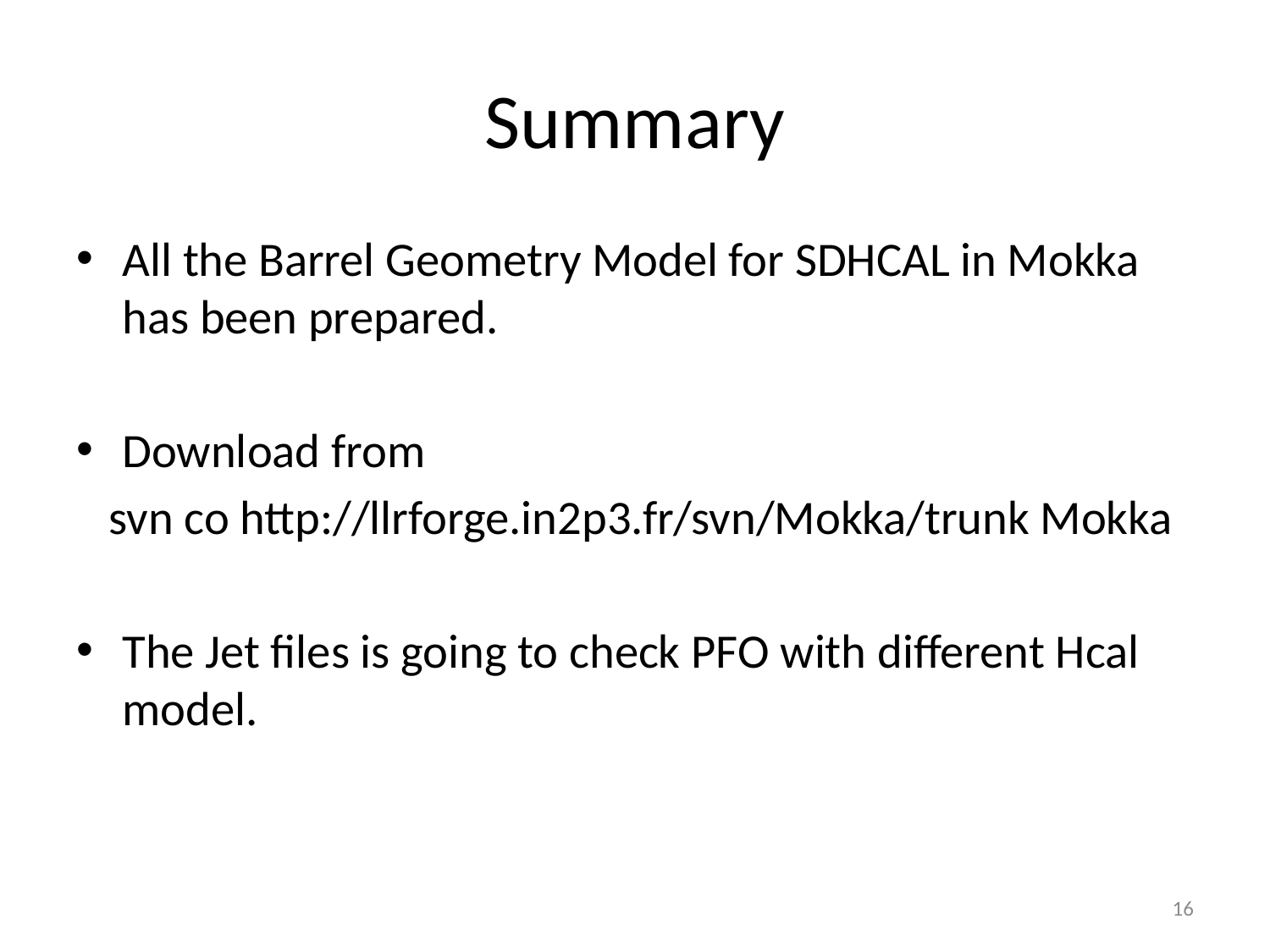

# Summary
All the Barrel Geometry Model for SDHCAL in Mokka has been prepared.

Download from
   svn co http://llrforge.in2p3.fr/svn/Mokka/trunk Mokka

The Jet files is going to check PFO with different Hcal model.

16